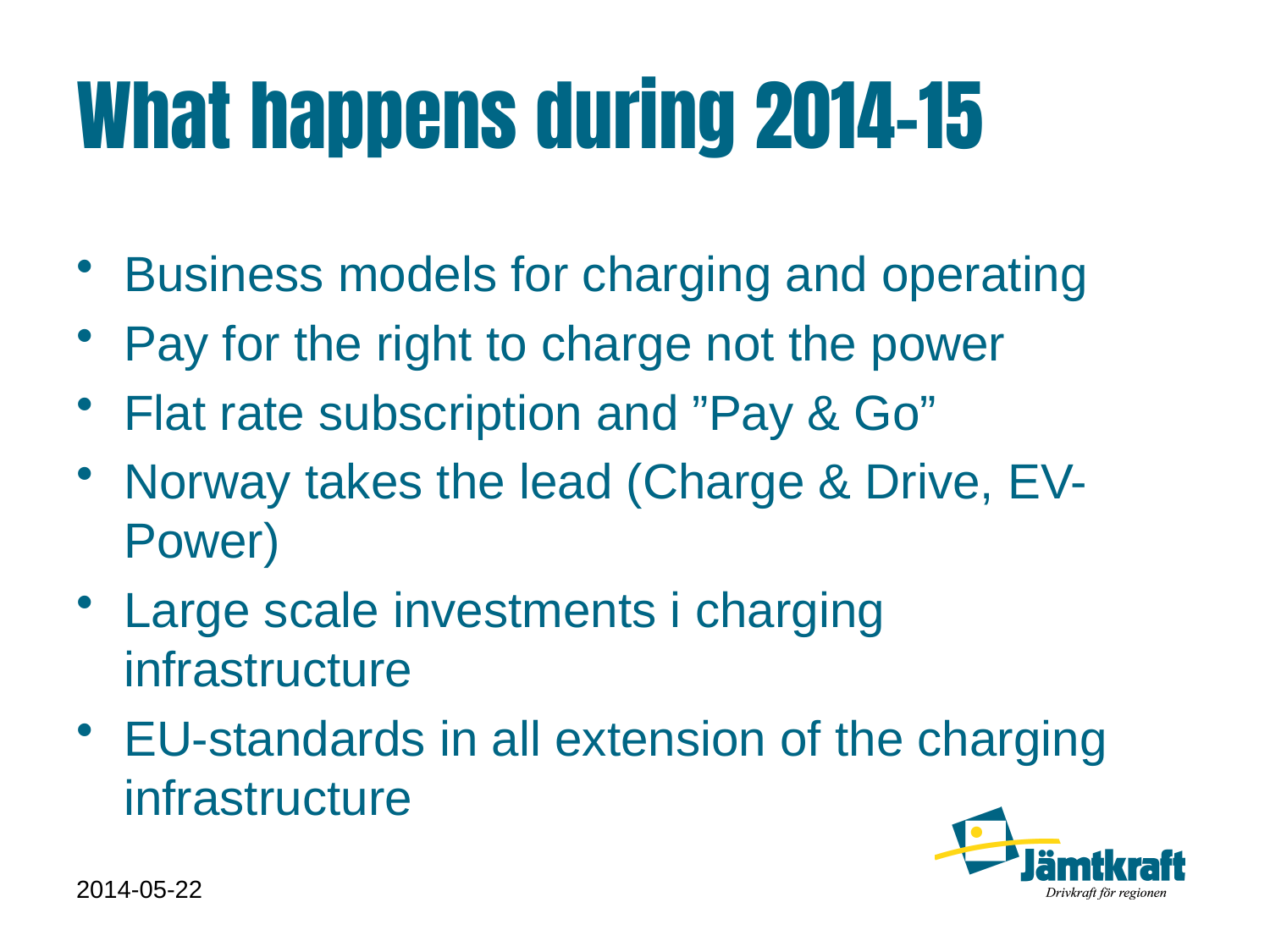

# What happens during 2014-15
Business models for charging and operating
Pay for the right to charge not the power
Flat rate subscription and ”Pay & Go”
Norway takes the lead (Charge & Drive, EV-Power)
Large scale investments i charging infrastructure
EU-standards in all extension of the charging infrastructure

2014-05-22